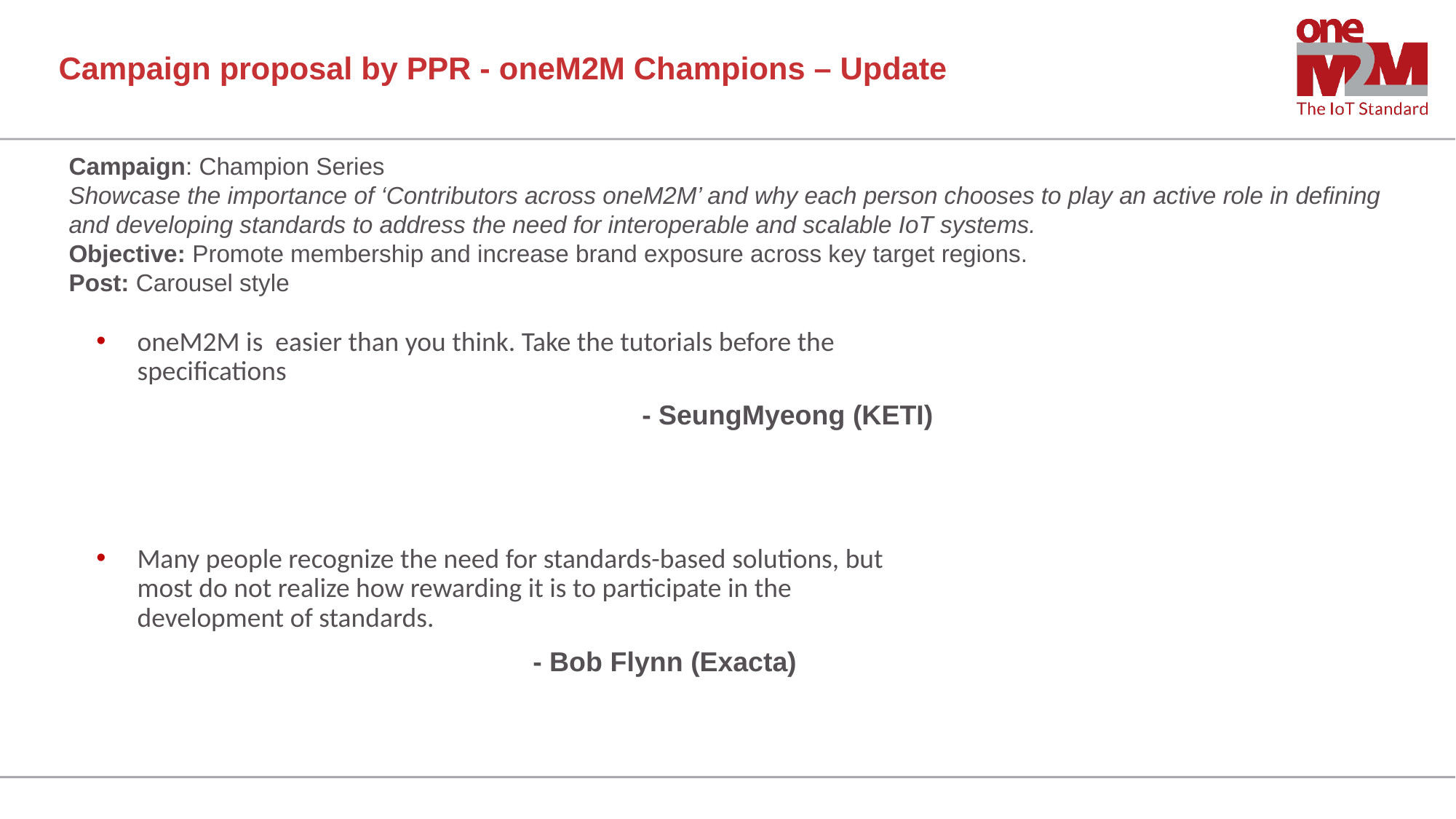

# Campaign proposal by PPR - oneM2M Champions – Update
Campaign: Champion Series
Showcase the importance of ‘Contributors across oneM2M’ and why each person chooses to play an active role in defining and developing standards to address the need for interoperable and scalable IoT systems.
Objective: Promote membership and increase brand exposure across key target regions.
Post: Carousel style

oneM2M is  easier than you think. Take the tutorials before the specifications
					- SeungMyeong (KETI)
Many people recognize the need for standards-based solutions, but most do not realize how rewarding it is to participate in the development of standards.
				- Bob Flynn (Exacta)